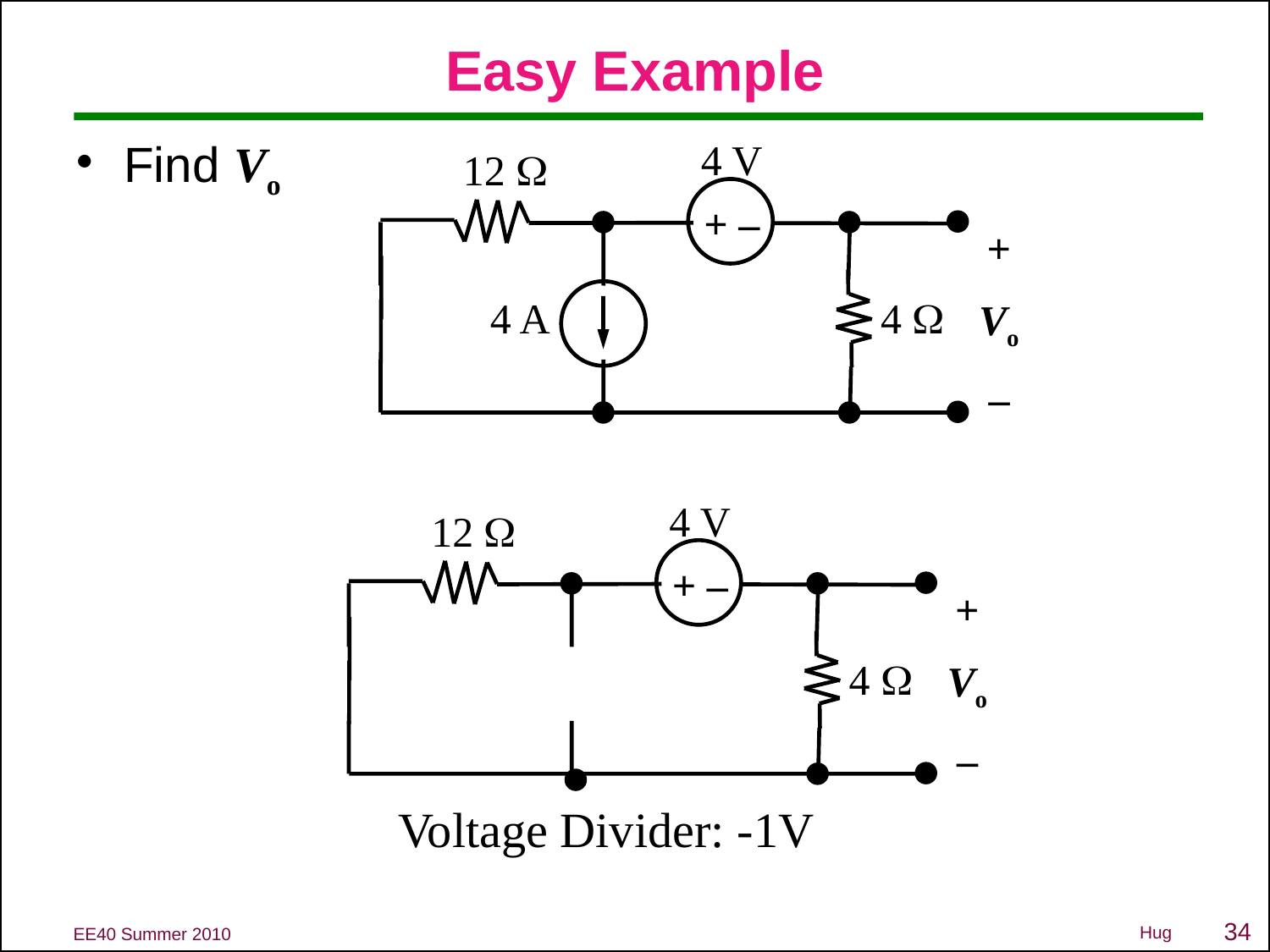

# Easy Example

Find Vo
4 V
12 Ω

+ –

+
Vo
–

4 A
4 Ω

4 V
12 Ω

+ –

+
Vo
–

4 Ω

Voltage Divider: -1V